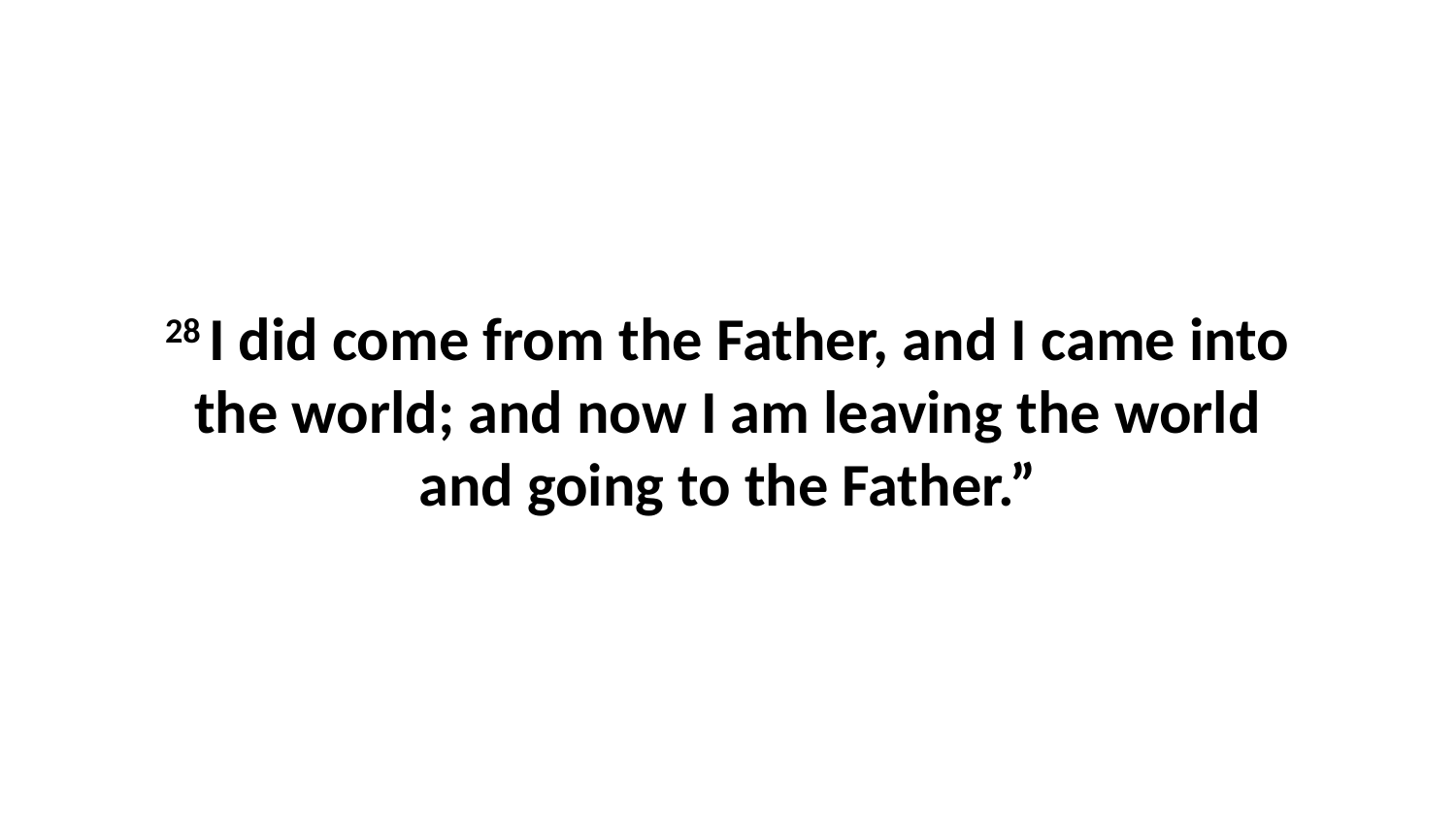

28 I did come from the Father, and I came into the world; and now I am leaving the world and going to the Father.”